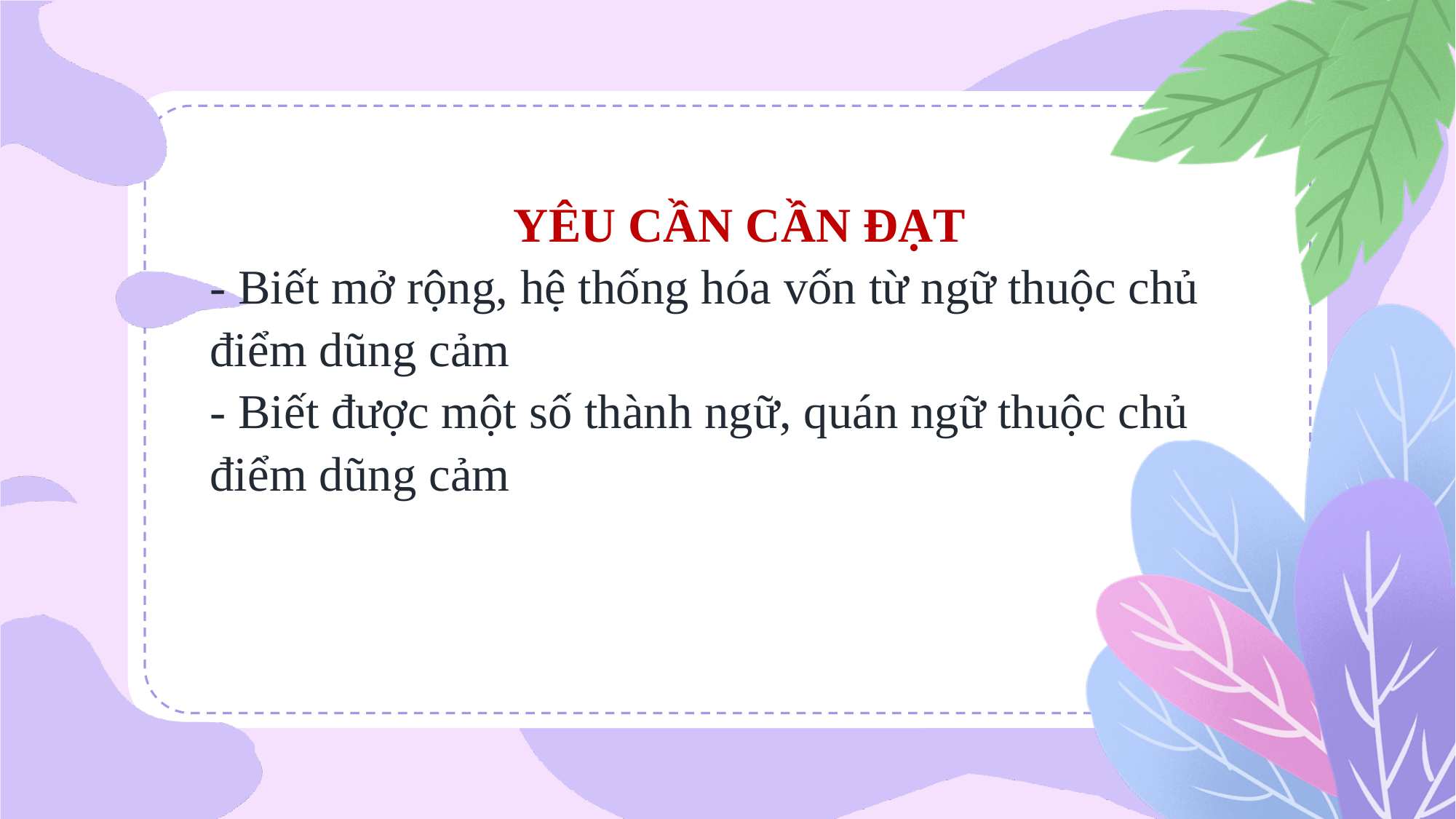

YÊU CẦN CẦN ĐẠT
- Biết mở rộng, hệ thống hóa vốn từ ngữ thuộc chủ điểm dũng cảm
- Biết được một số thành ngữ, quán ngữ thuộc chủ điểm dũng cảm